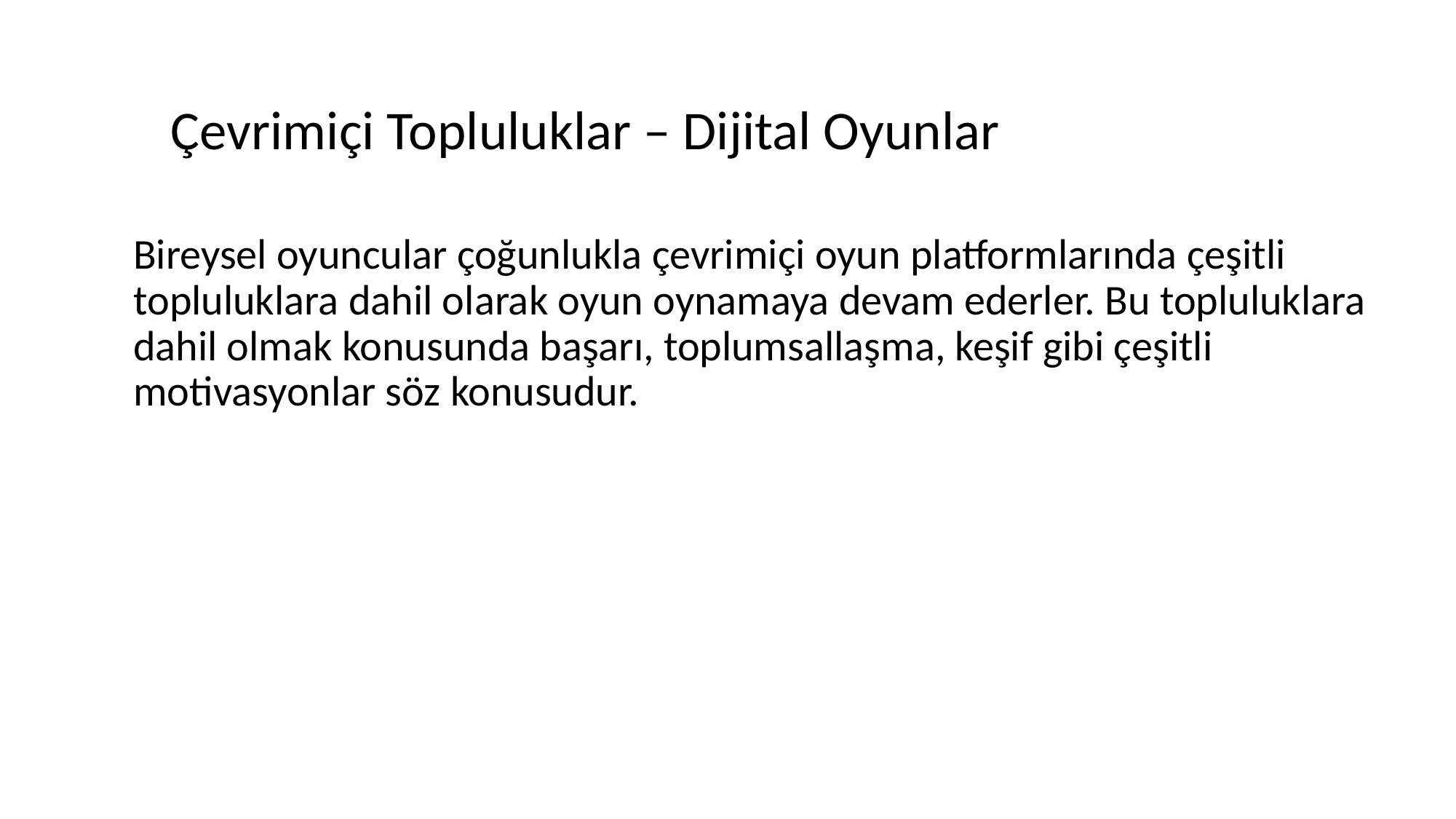

# Çevrimiçi Topluluklar – Dijital Oyunlar
Bireysel oyuncular çoğunlukla çevrimiçi oyun platformlarında çeşitli topluluklara dahil olarak oyun oynamaya devam ederler. Bu topluluklara dahil olmak konusunda başarı, toplumsallaşma, keşif gibi çeşitli motivasyonlar söz konusudur.